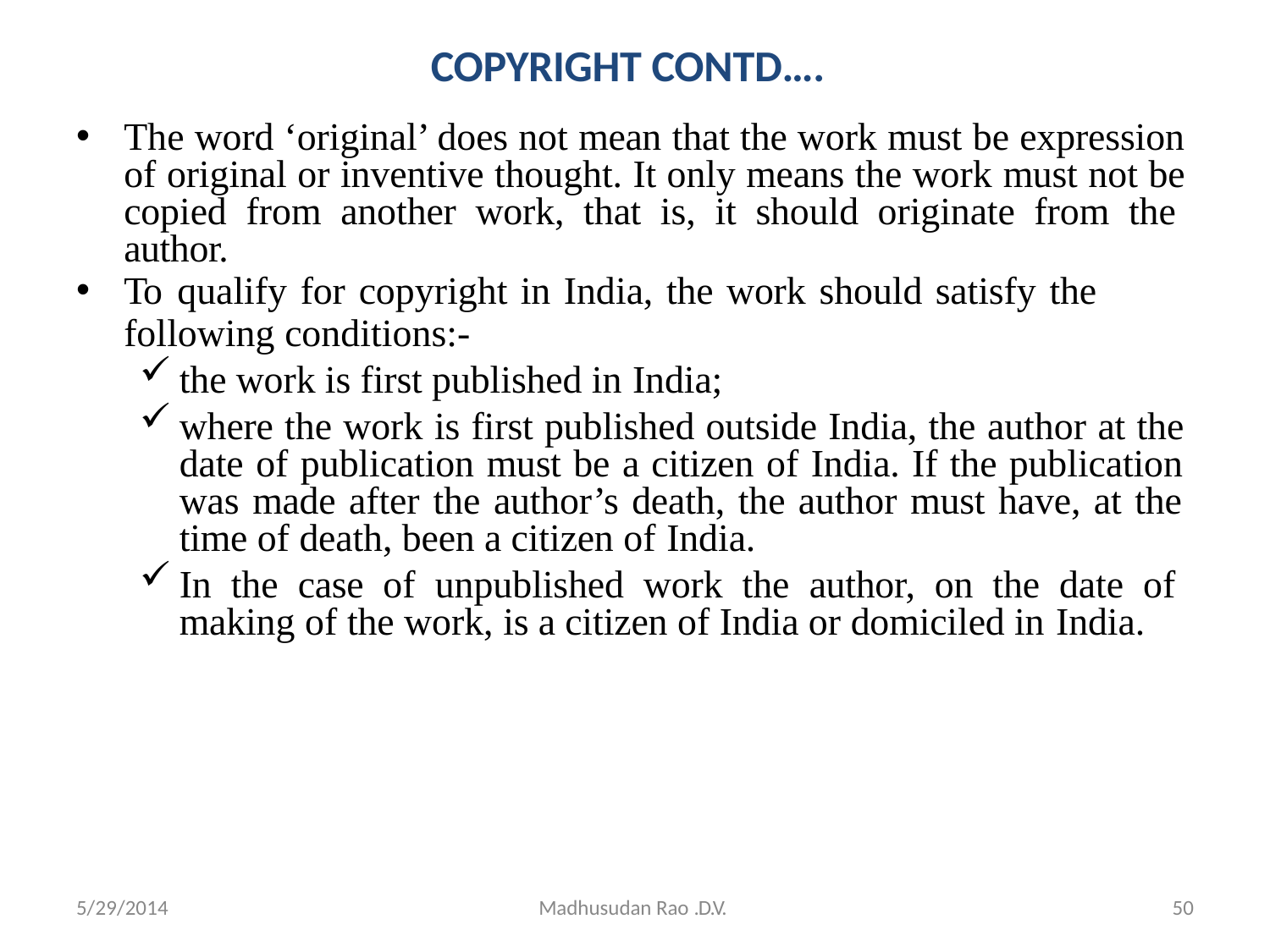

# COPYRIGHT CONTD….
The word ‘original’ does not mean that the work must be expression  of original or inventive thought. It only means the work must not be  copied from another work, that is, it should originate from the  author.
To qualify for copyright in India, the work should satisfy the
following conditions:-
the work is first published in India;
where the work is first published outside India, the author at the  date of publication must be a citizen of India. If the publication  was made after the author’s death, the author must have, at the  time of death, been a citizen of India.
In the case of unpublished work the author, on the date of  making of the work, is a citizen of India or domiciled in India.
50
5/29/2014
Madhusudan Rao .D.V.